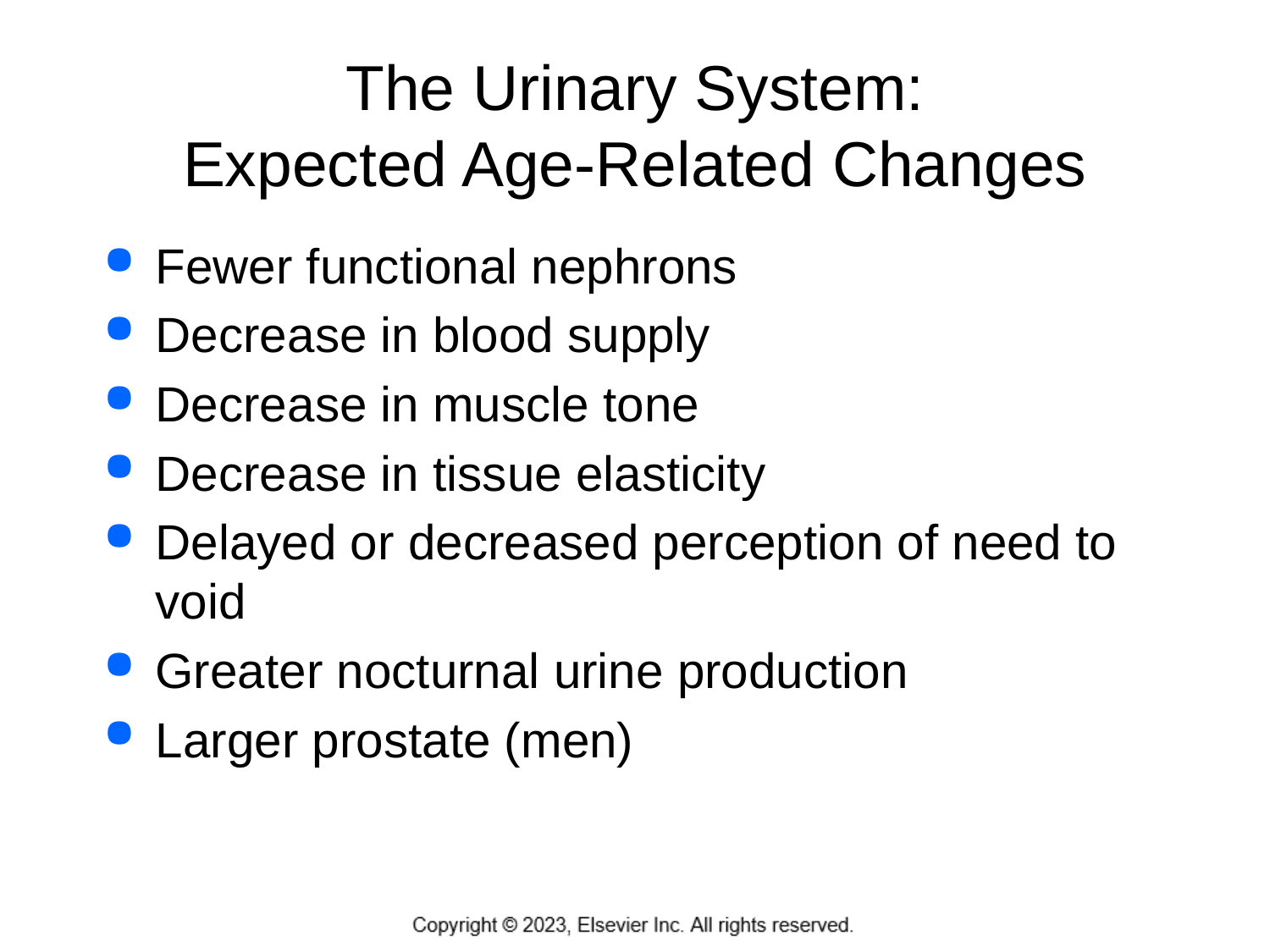

# The Urinary System: Expected Age-Related Changes
Fewer functional nephrons
Decrease in blood supply
Decrease in muscle tone
Decrease in tissue elasticity
Delayed or decreased perception of need to void
Greater nocturnal urine production
Larger prostate (men)